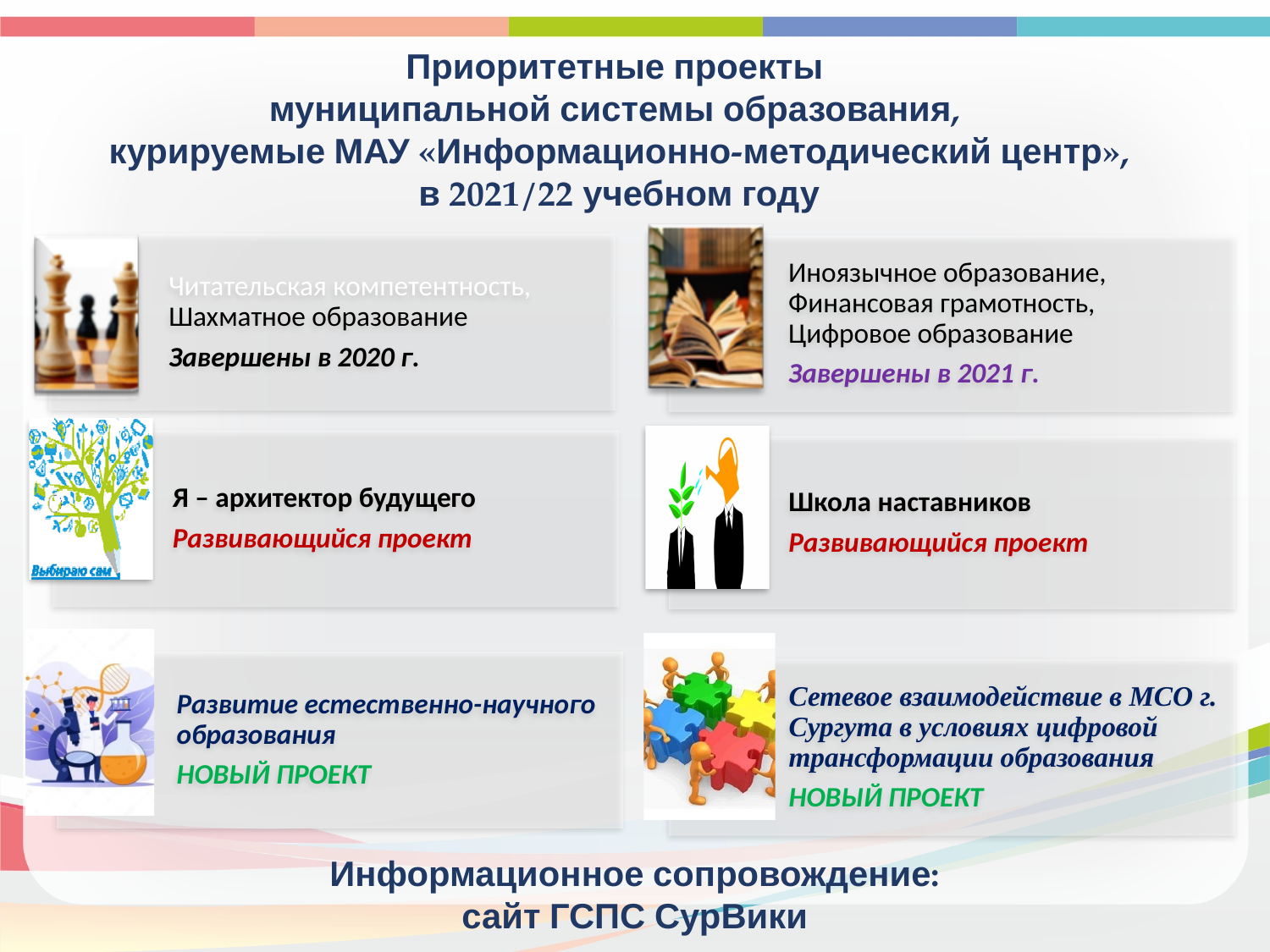

Приоритетные проекты
муниципальной системы образования,
курируемые МАУ «Информационно-методический центр»,
в 2021/22 учебном году

Читательская компетентность,
Шахматное образование
Завершены в 2020 г.
Иноязычное образование,
Финансовая грамотность,
Цифровое образование
Завершены в 2021 г.
Я – архитектор будущего
Развивающийся проект
Школа наставников
Развивающийся проект
Развитие естественно-научного образования
НОВЫЙ ПРОЕКТ
Сетевое взаимодействие в МСО г. Сургута в условиях цифровой трансформации образования
НОВЫЙ ПРОЕКТ
Информационное сопровождение:
сайт ГСПС СурВики